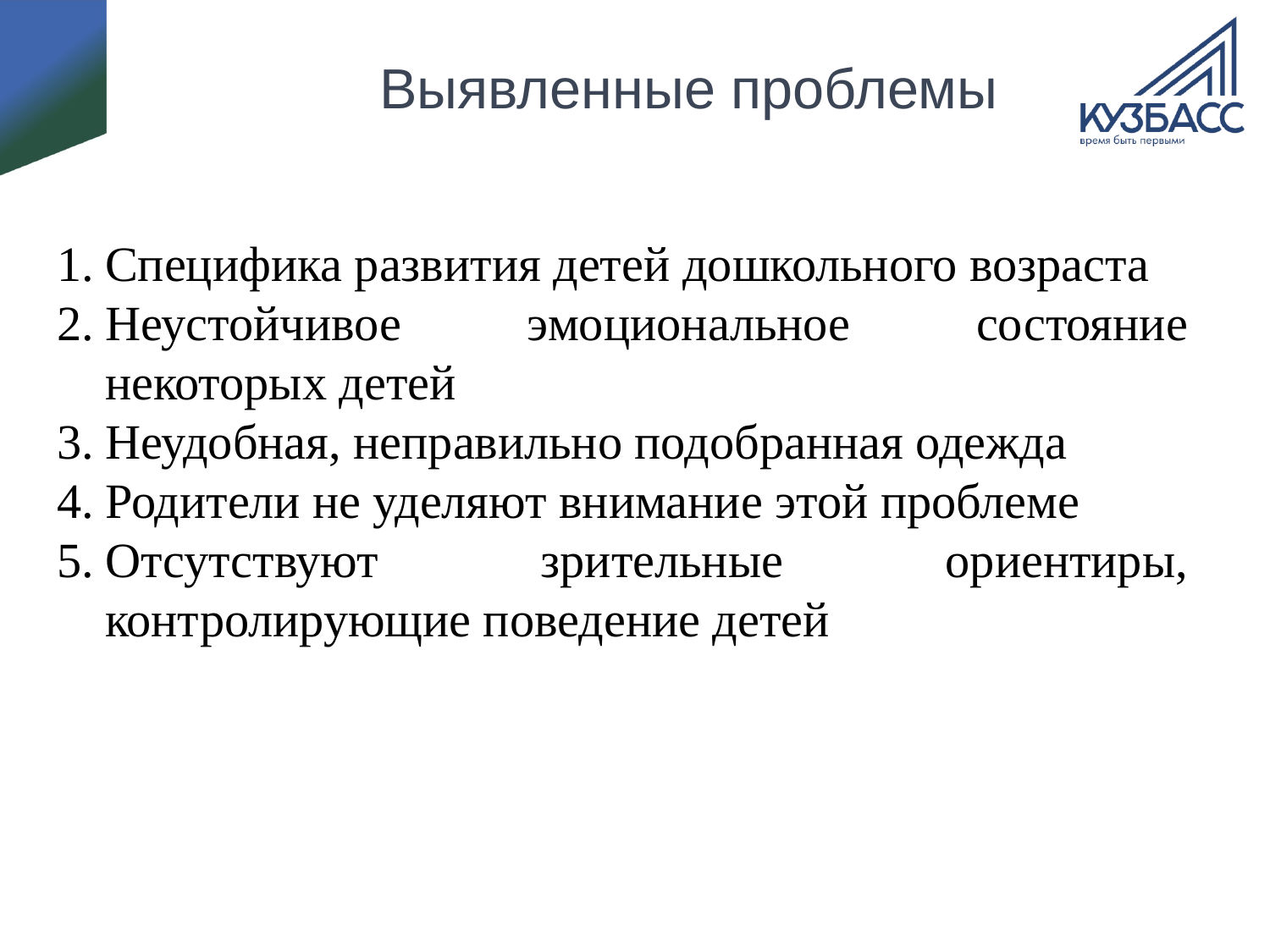

# Выявленные проблемы
Специфика развития детей дошкольного возраста
Неустойчивое эмоциональное состояние некоторых детей
Неудобная, неправильно подобранная одежда
Родители не уделяют внимание этой проблеме
Отсутствуют зрительные ориентиры, контролирующие поведение детей